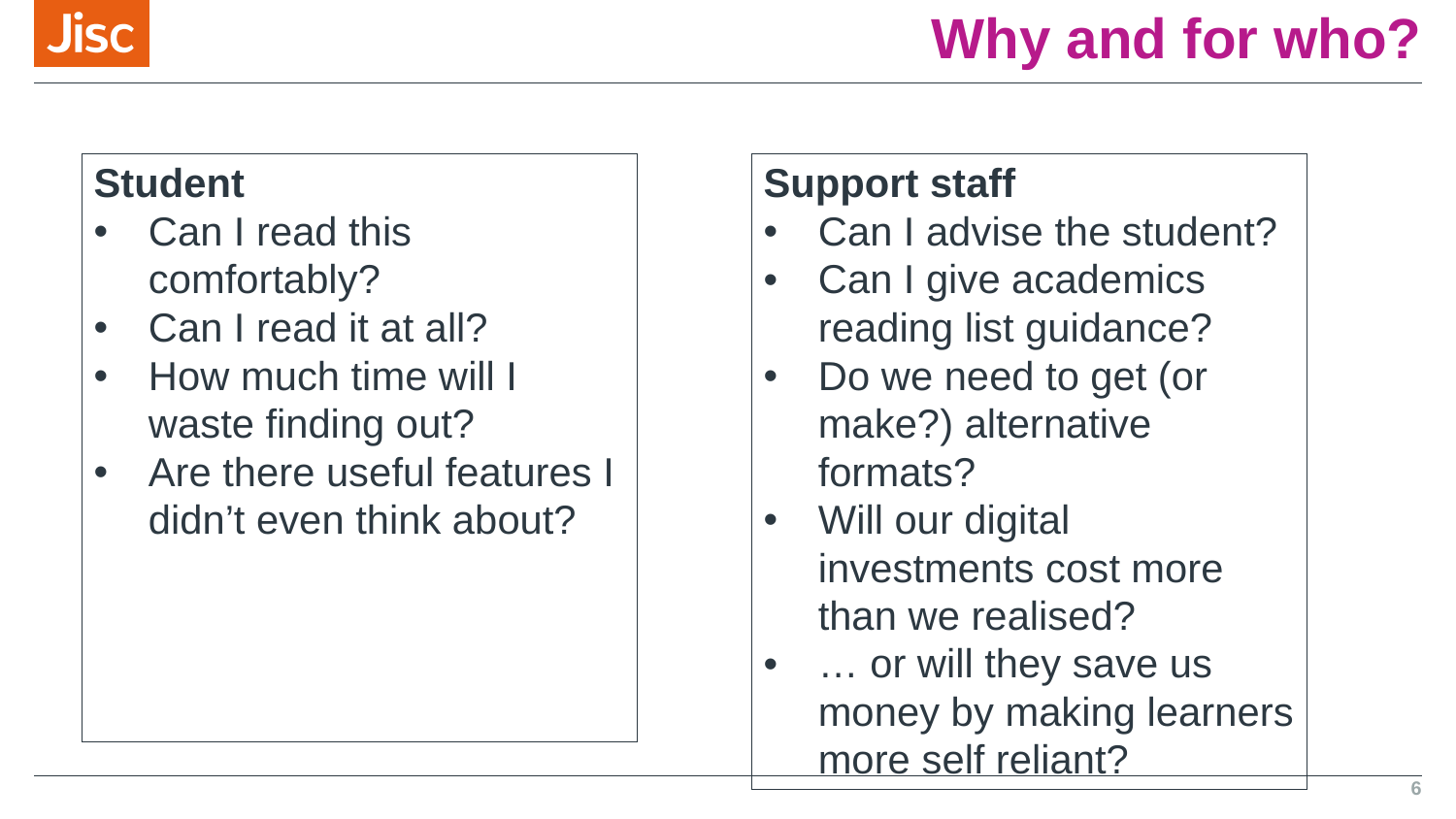

# Why and for who?
Student
Can I read this comfortably?
Can I read it at all?
How much time will I waste finding out?
Are there useful features I didn’t even think about?

Support staff
Can I advise the student?
Can I give academics reading list guidance?
Do we need to get (or make?) alternative formats?
Will our digital investments cost more than we realised?
… or will they save us money by making learners more self reliant?
6